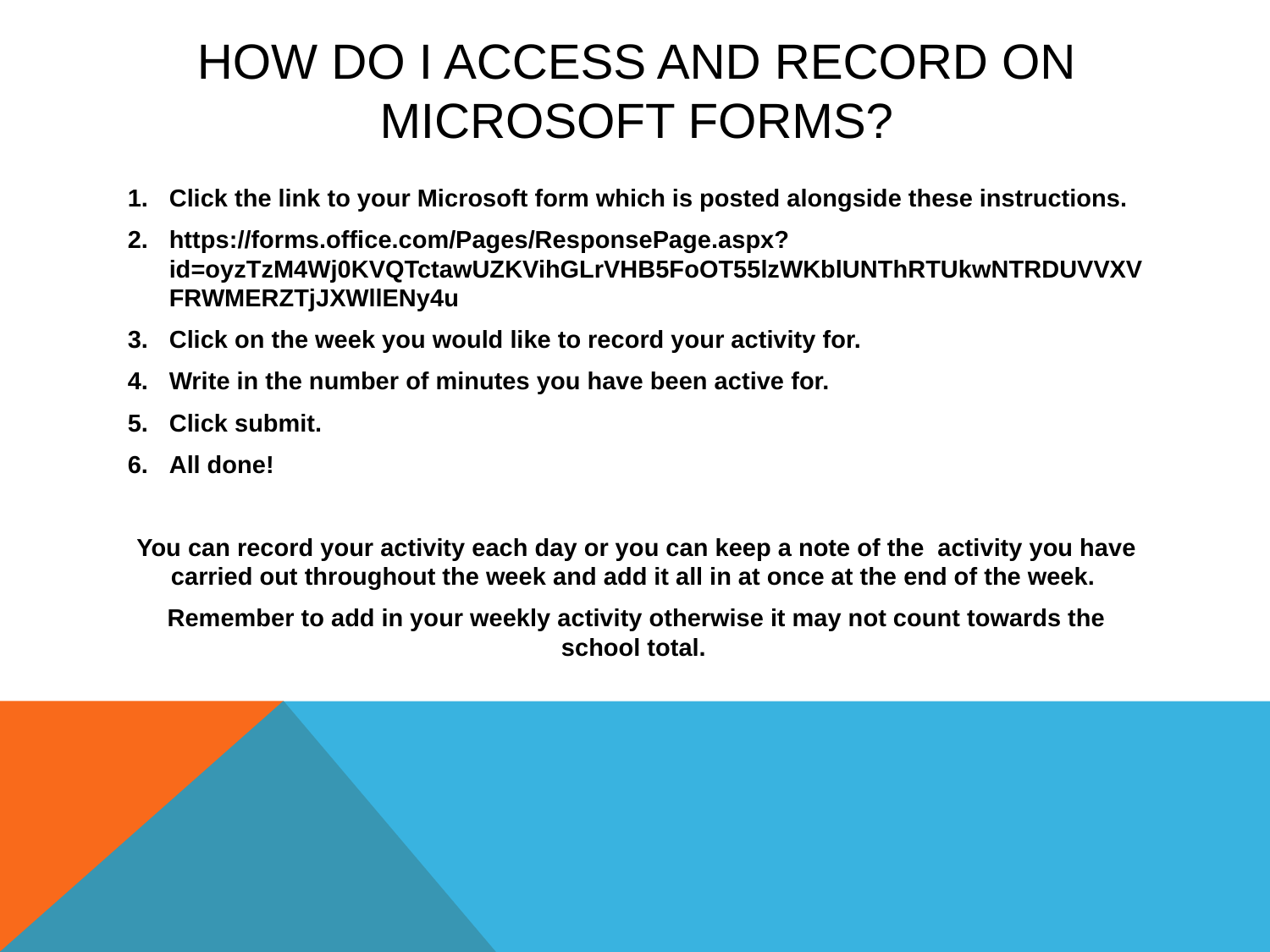

# How do I access and record on Microsoft forms?
Click the link to your Microsoft form which is posted alongside these instructions.
https://forms.office.com/Pages/ResponsePage.aspx?id=oyzTzM4Wj0KVQTctawUZKVihGLrVHB5FoOT55lzWKblUNThRTUkwNTRDUVVXVFRWMERZTjJXWllENy4u
Click on the week you would like to record your activity for.
Write in the number of minutes you have been active for.
Click submit.
All done!

You can record your activity each day or you can keep a note of the  activity you have carried out throughout the week and add it all in at once at the end of the week.
Remember to add in your weekly activity otherwise it may not count towards the school total.